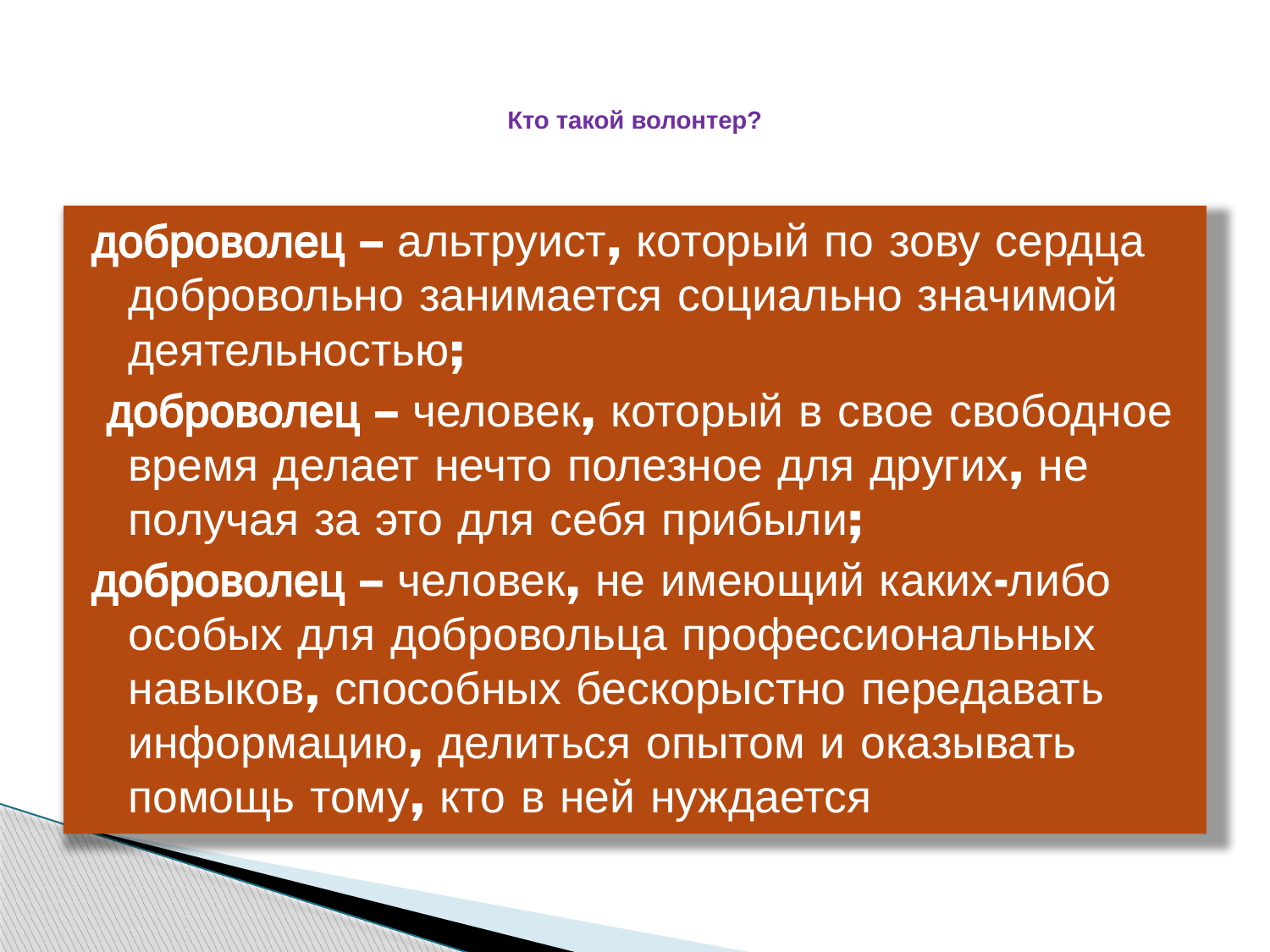

# Кто такой волонтер?
доброволец – альтруист, который по зову сердца добровольно занимается социально значимой деятельностью;
 доброволец – человек, который в свое свободное время делает нечто полезное для других, не получая за это для себя прибыли;
доброволец – человек, не имеющий каких-либо  особых для добровольца профессиональных навыков, способных бескорыстно передавать информацию, делиться опытом и оказывать помощь тому, кто в ней нуждается